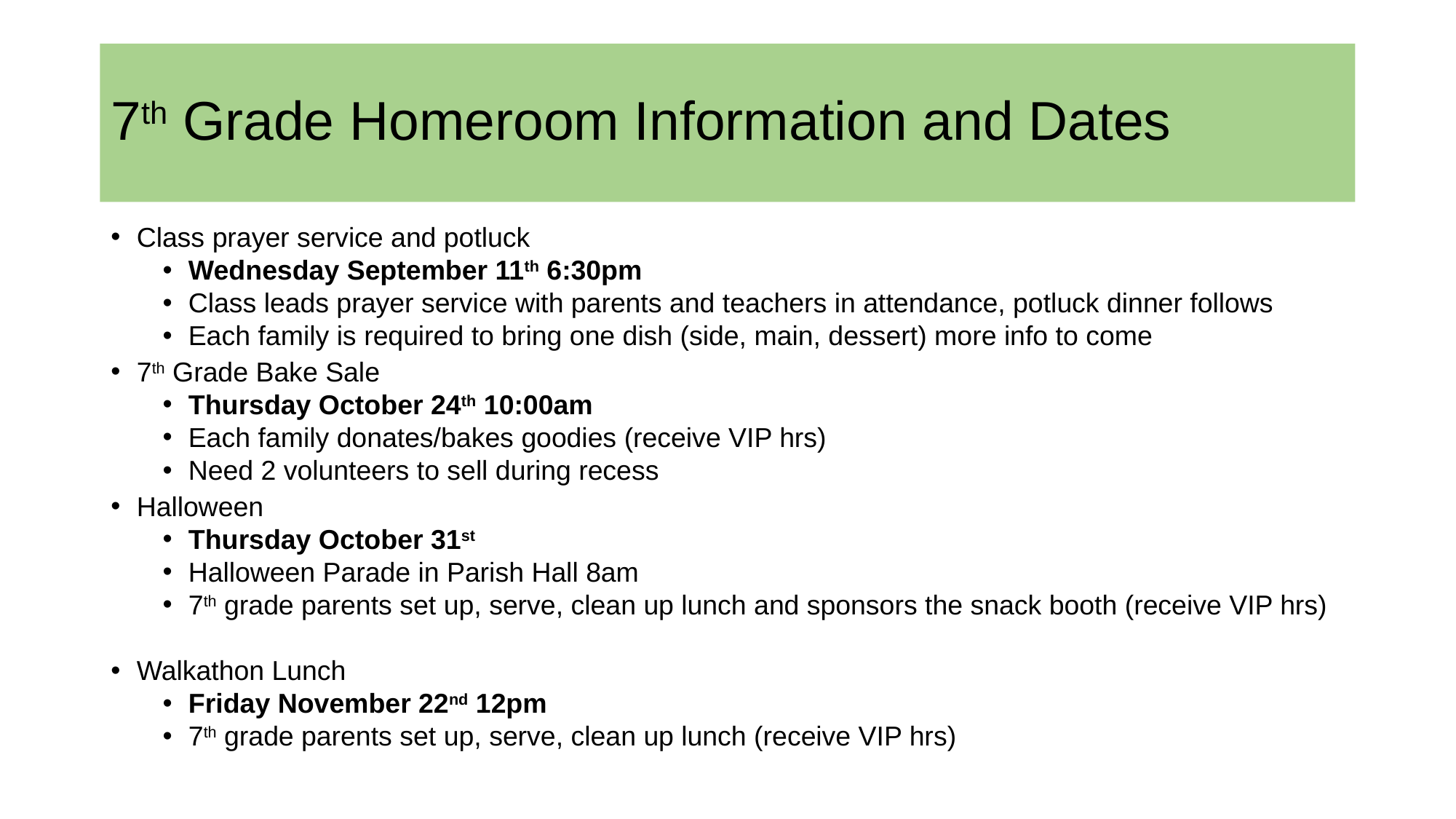

# 7th Grade Homeroom Information and Dates
Class prayer service and potluck
Wednesday September 11th 6:30pm
Class leads prayer service with parents and teachers in attendance, potluck dinner follows
Each family is required to bring one dish (side, main, dessert) more info to come
7th Grade Bake Sale
Thursday October 24th 10:00am
Each family donates/bakes goodies (receive VIP hrs)
Need 2 volunteers to sell during recess
Halloween
Thursday October 31st
Halloween Parade in Parish Hall 8am
7th grade parents set up, serve, clean up lunch and sponsors the snack booth (receive VIP hrs)
Walkathon Lunch
Friday November 22nd 12pm
7th grade parents set up, serve, clean up lunch (receive VIP hrs)